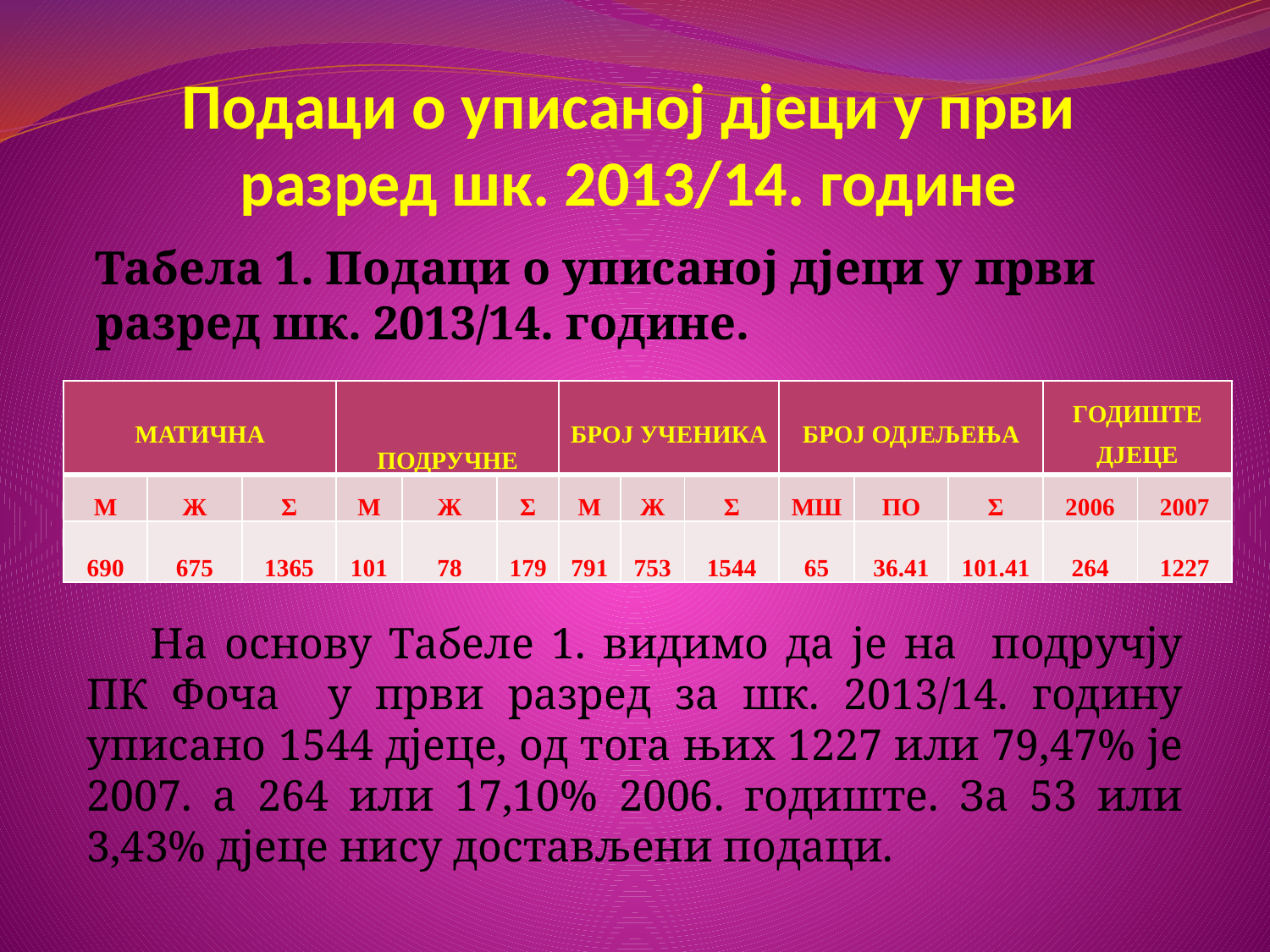

# Подаци о уписаној дјеци у први разред шк. 2013/14. године
Табела 1. Подаци о уписаној дјеци у први разред шк. 2013/14. године.

| МАТИЧНА |  |  | ПОДРУЧНЕ |  |  | БРОЈ УЧЕНИКА |  |  | БРОЈ ОДЈЕЉЕЊА |  |  | ГОДИШТЕ ДЈЕЦЕ |  |
| --- | --- | --- | --- | --- | --- | --- | --- | --- | --- | --- | --- | --- | --- |
| М | Ж | Σ | М | Ж | Σ | М | Ж | Σ | МШ | ПО | Σ | 2006 | 2007 |
| 690 | 675 | 1365 | 101 | 78 | 179 | 791 | 753 | 1544 | 65 | 36.41 | 101.41 | 264 | 1227 |
На основу Табеле 1. видимо да је на  подручју ПК Фоча  у први разред за шк. 2013/14. годину уписано 1544 дјеце, од тога њих 1227 или 79,47% је 2007. а 264 или 17,10% 2006. годиште. За 53 или 3,43% дјеце нису достављени подаци.